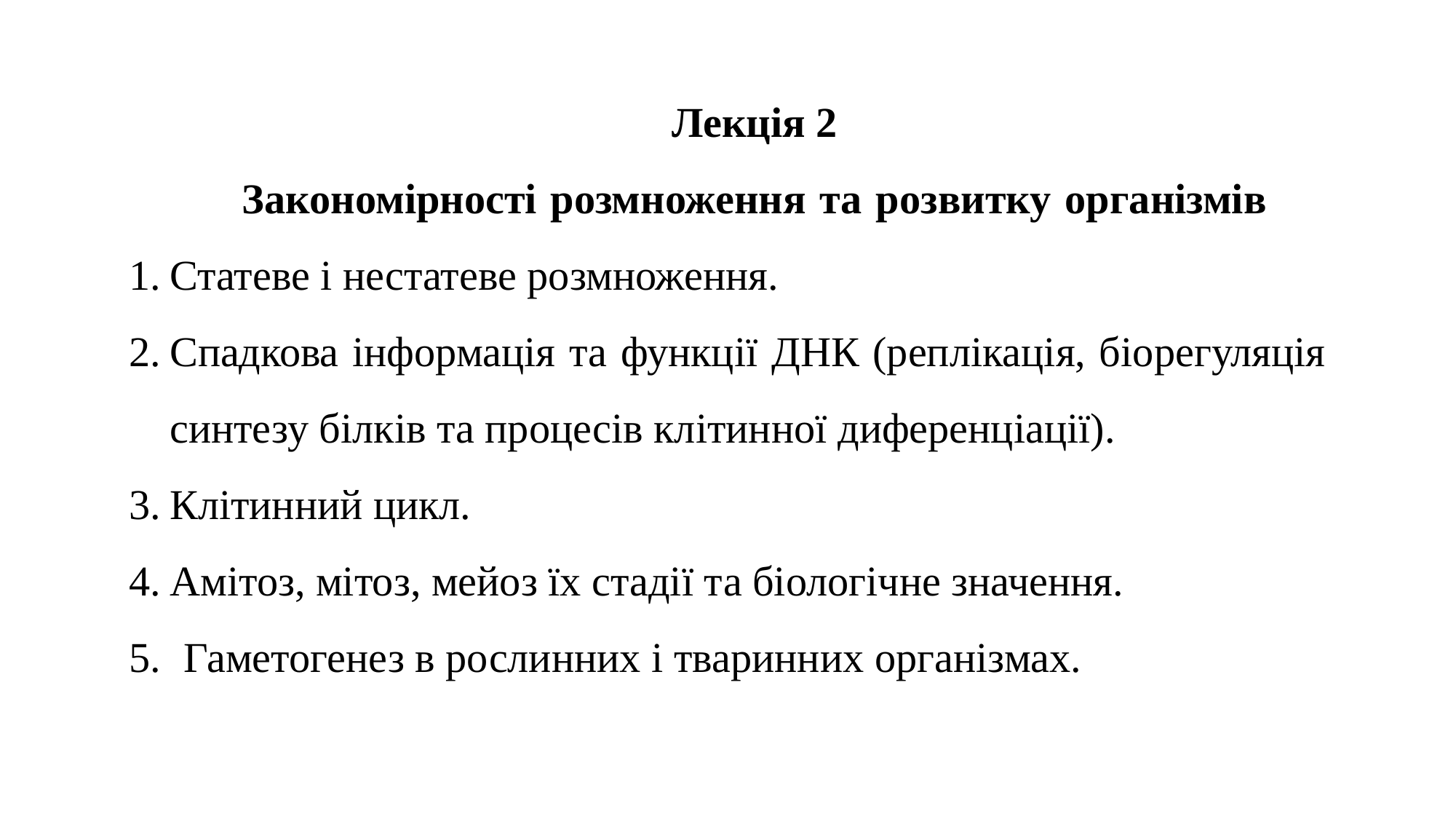

Лекція 2
Закономірності розмноження та розвитку організмів
Статеве і нестатеве розмноження.
Спадкова інформація та функції ДНК (реплікація, біорегуляція синтезу білків та процесів клітинної диференціації).
Клітинний цикл.
Амітоз, мітоз, мейоз їх стадії та біологічне значення.
 Гаметогенез в рослинних і тваринних організмах.